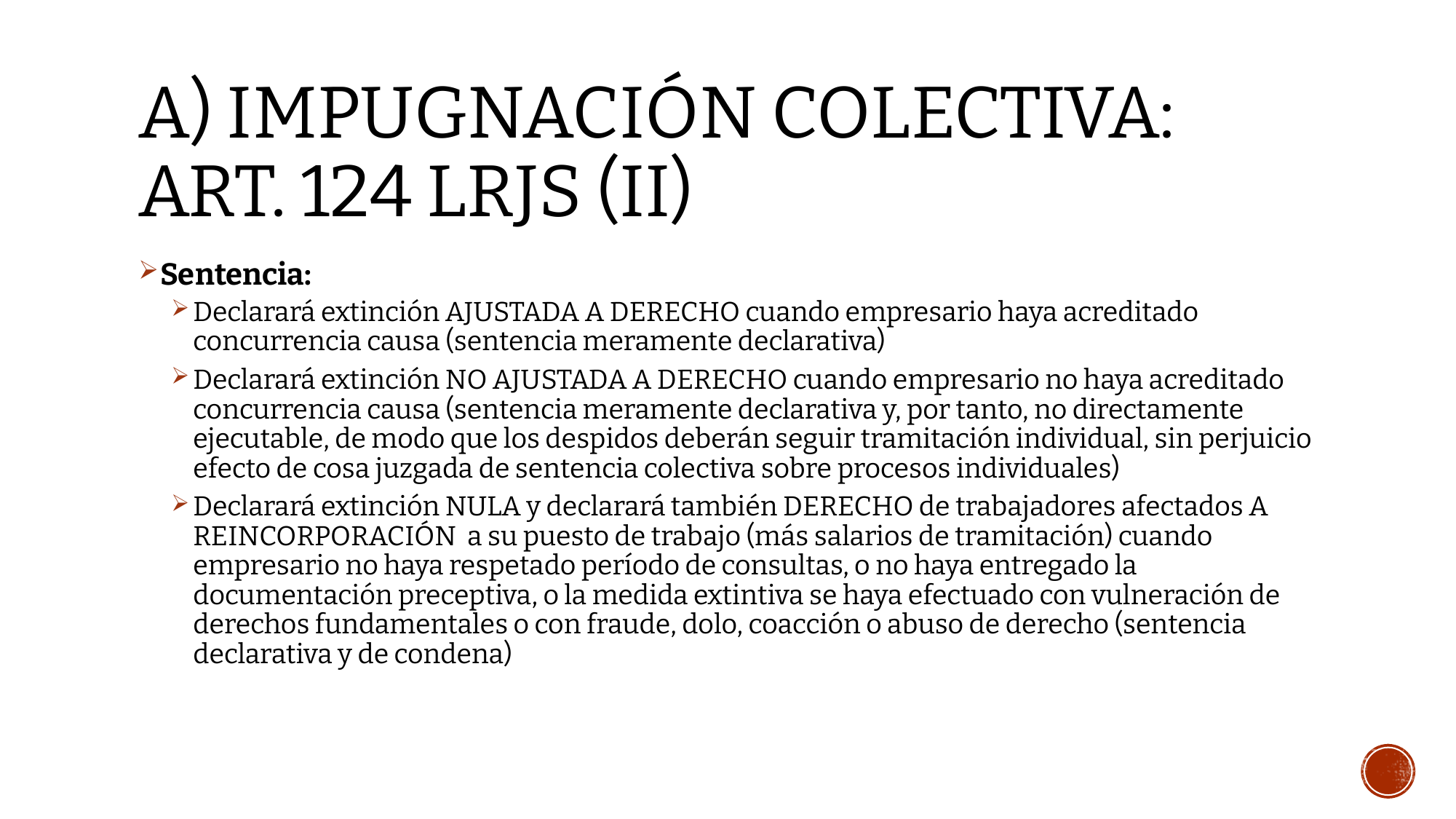

# a) Impugnación colectiva: art. 124 LRJS (II)
Sentencia:
Declarará extinción AJUSTADA A DERECHO cuando empresario haya acreditado concurrencia causa (sentencia meramente declarativa)
Declarará extinción NO AJUSTADA A DERECHO cuando empresario no haya acreditado concurrencia causa (sentencia meramente declarativa y, por tanto, no directamente ejecutable, de modo que los despidos deberán seguir tramitación individual, sin perjuicio efecto de cosa juzgada de sentencia colectiva sobre procesos individuales)
Declarará extinción NULA y declarará también DERECHO de trabajadores afectados A REINCORPORACIÓN  a su puesto de trabajo (más salarios de tramitación) cuando empresario no haya respetado período de consultas, o no haya entregado la documentación preceptiva, o la medida extintiva se haya efectuado con vulneración de derechos fundamentales o con fraude, dolo, coacción o abuso de derecho (sentencia declarativa y de condena)